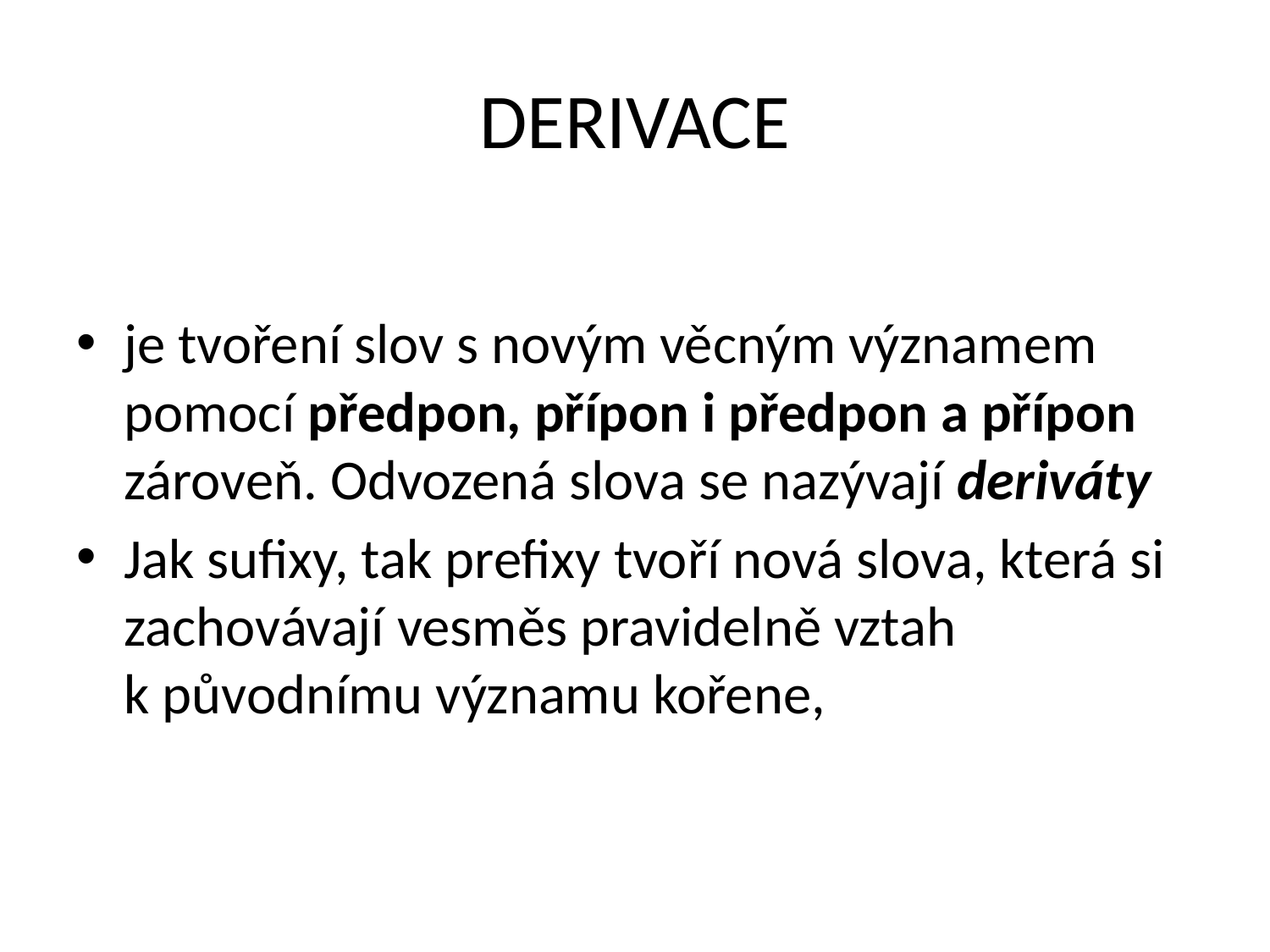

# DERIVACE

je tvoření slov s novým věcným významem pomocí předpon, přípon i předpon a přípon zároveň. Odvozená slova se nazývají deriváty
Jak sufixy, tak prefixy tvoří nová slova, která si zachovávají vesměs pravidelně vztah k původnímu významu kořene,